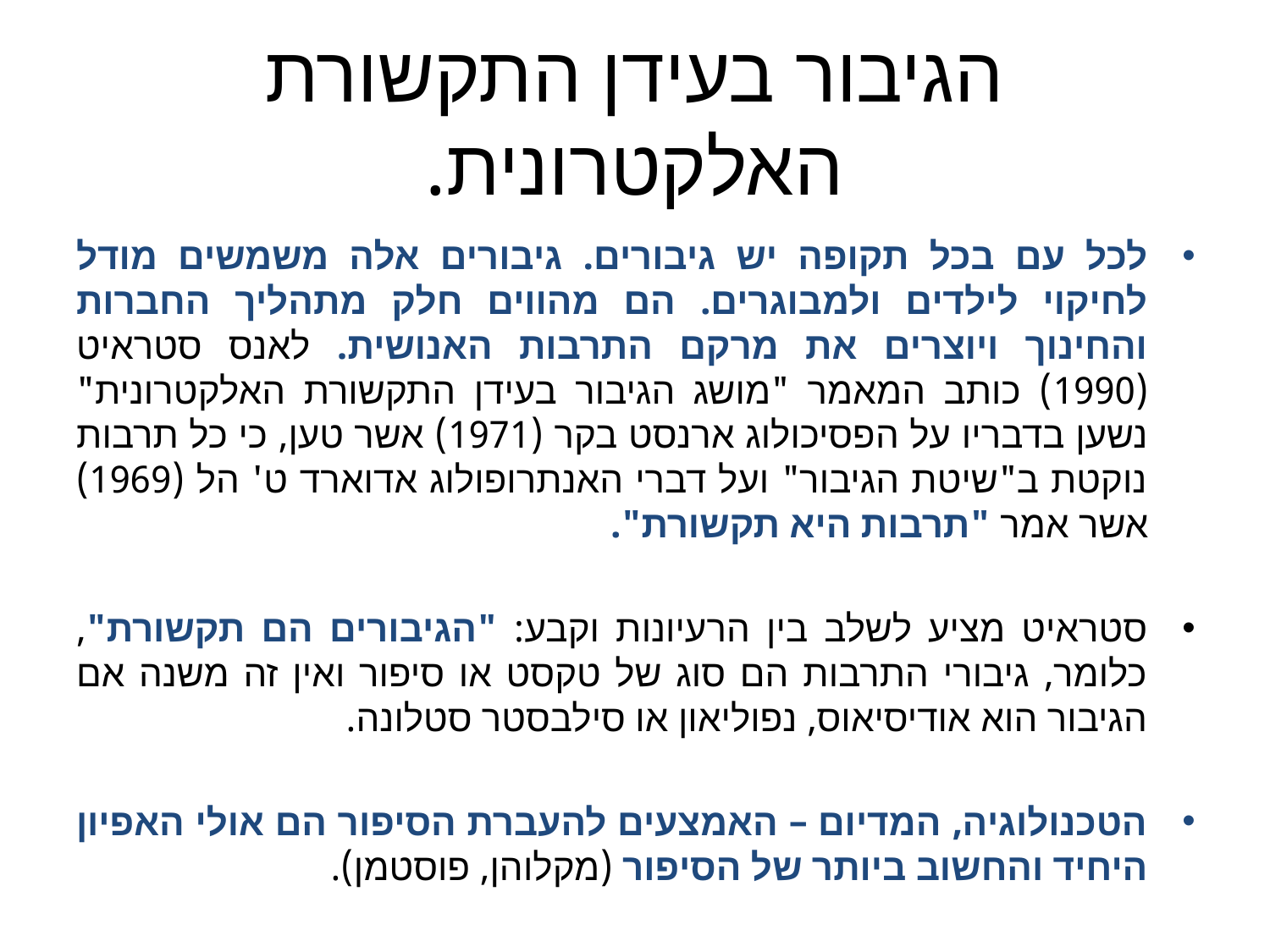

# הגיבור בעידן התקשורת האלקטרונית.
לכל עם בכל תקופה יש גיבורים. גיבורים אלה משמשים מודל לחיקוי לילדים ולמבוגרים. הם מהווים חלק מתהליך החברות והחינוך ויוצרים את מרקם התרבות האנושית. לאנס סטראיט (1990) כותב המאמר "מושג הגיבור בעידן התקשורת האלקטרונית" נשען בדבריו על הפסיכולוג ארנסט בקר (1971) אשר טען, כי כל תרבות נוקטת ב"שיטת הגיבור" ועל דברי האנתרופולוג אדוארד ט' הל (1969) אשר אמר "תרבות היא תקשורת".

סטראיט מציע לשלב בין הרעיונות וקבע: "הגיבורים הם תקשורת", כלומר, גיבורי התרבות הם סוג של טקסט או סיפור ואין זה משנה אם הגיבור הוא אודיסיאוס, נפוליאון או סילבסטר סטלונה.

הטכנולוגיה, המדיום – האמצעים להעברת הסיפור הם אולי האפיון היחיד והחשוב ביותר של הסיפור (מקלוהן, פוסטמן).